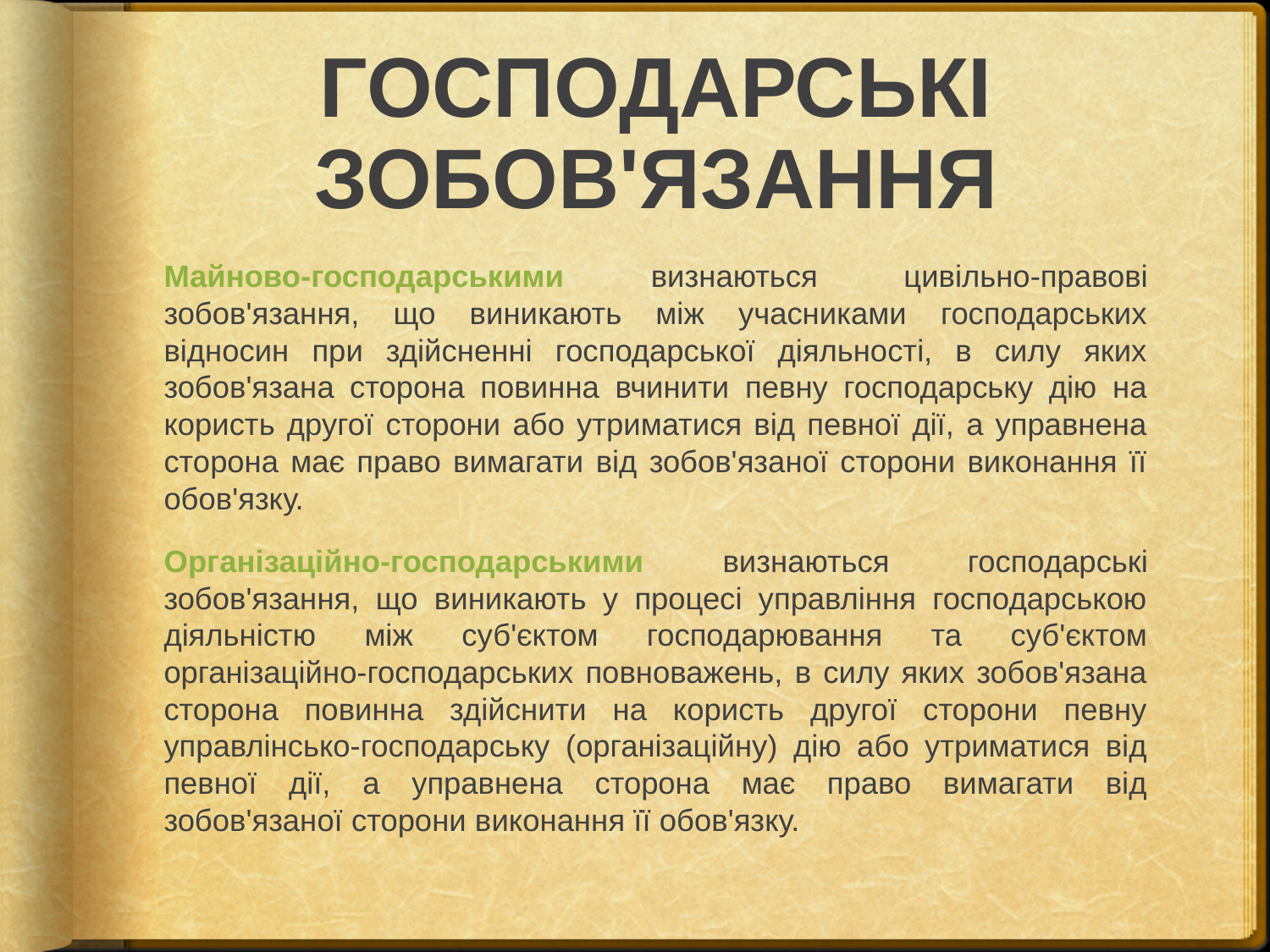

# ГОСПОДАРСЬКІ ЗОБОВ'ЯЗАННЯ
Майново-господарськими визнаються цивільно-правові зобов'язання, що виникають між учасниками господарських відносин при здійсненні господарської діяльності, в силу яких зобов'язана сторона повинна вчинити певну господарську дію на користь другої сторони або утриматися від певної дії, а управнена сторона має право вимагати від зобов'язаної сторони виконання її обов'язку.
Організаційно-господарськими визнаються господарські зобов'язання, що виникають у процесі управління господарською діяльністю між суб'єктом господарювання та суб'єктом організаційно-господарських повноважень, в силу яких зобов'язана сторона повинна здійснити на користь другої сторони певну управлінсько-господарську (організаційну) дію або утриматися від певної дії, а управнена сторона має право вимагати від зобов'язаної сторони виконання її обов'язку.